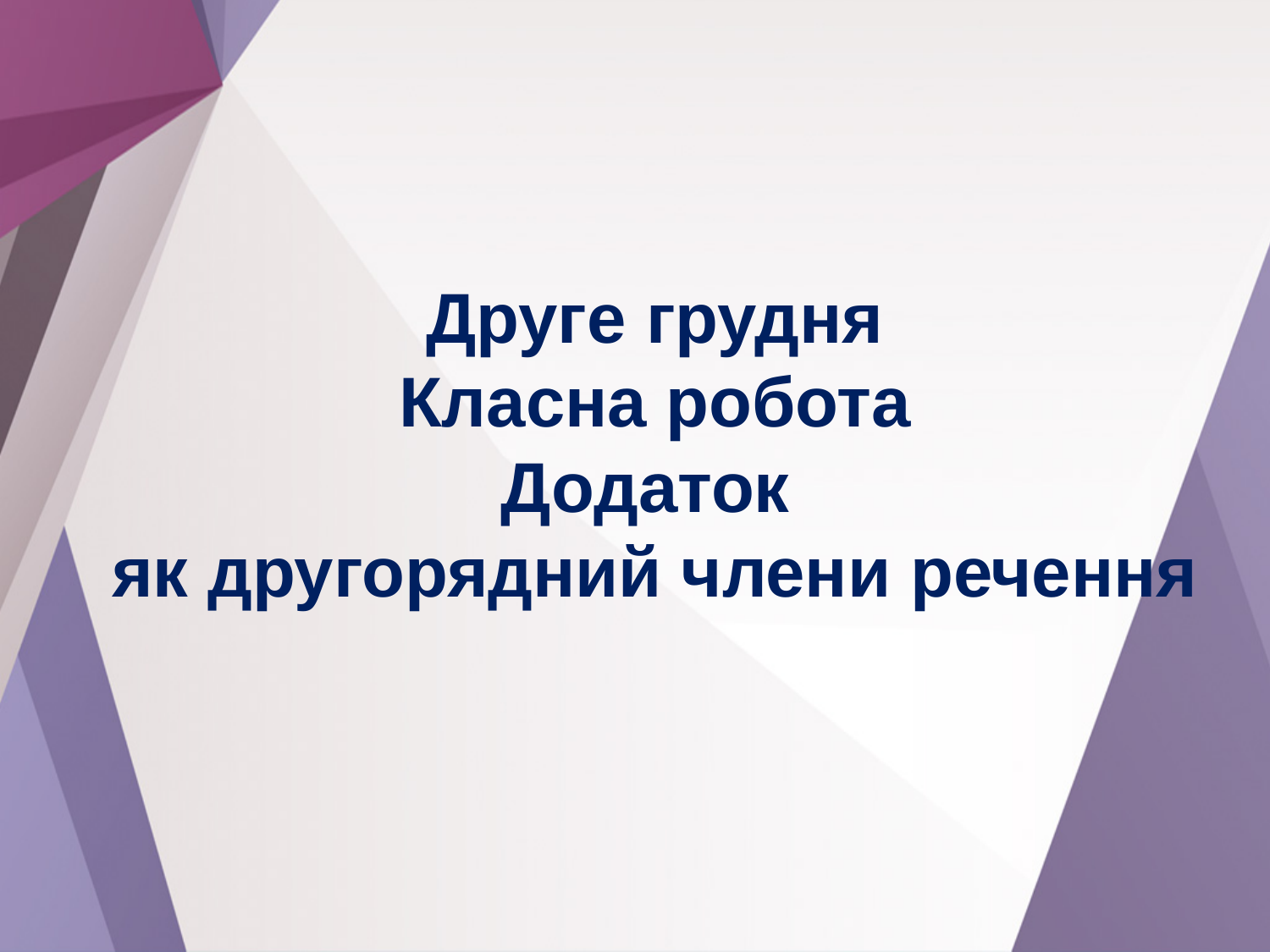

Друге грудня
Класна робота
Додаток
як другорядний члени речення